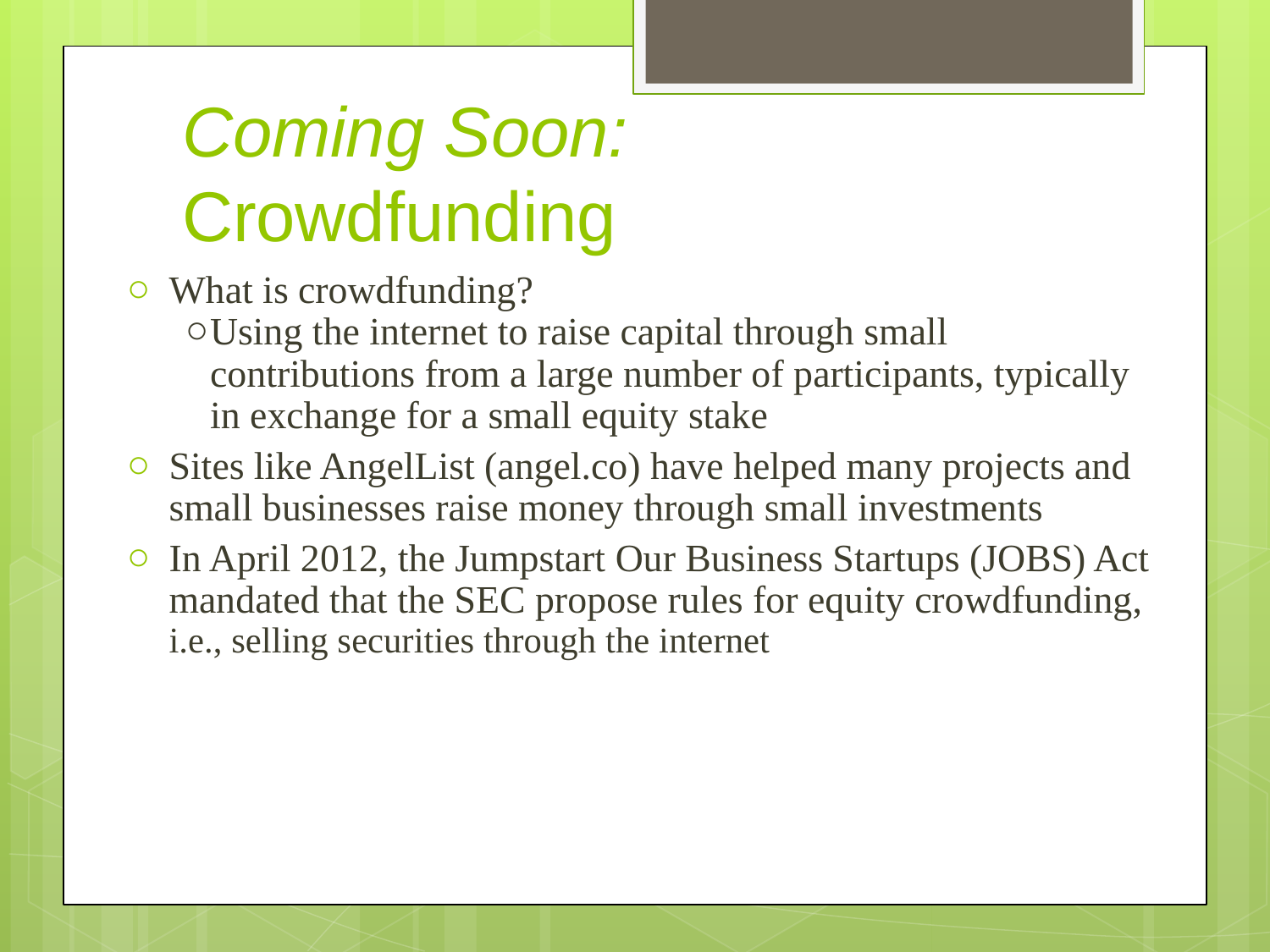

Coming Soon:
Crowdfunding
What is crowdfunding?
Using the internet to raise capital through small contributions from a large number of participants, typically in exchange for a small equity stake
Sites like AngelList (angel.co) have helped many projects and small businesses raise money through small investments
In April 2012, the Jumpstart Our Business Startups (JOBS) Act mandated that the SEC propose rules for equity crowdfunding, i.e., selling securities through the internet